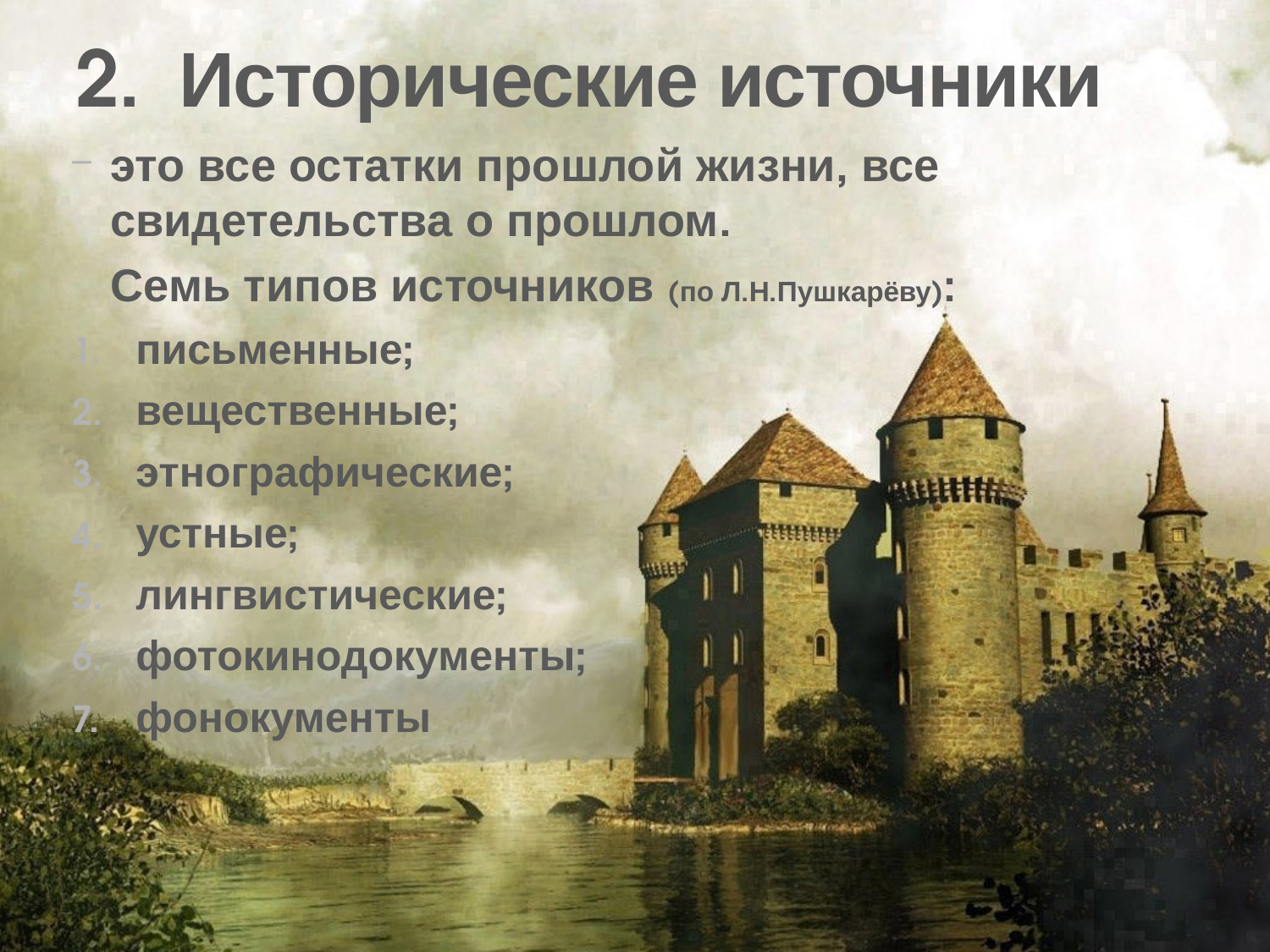

# Исторические источники
это все остатки прошлой жизни, все свидетельства о прошлом.
	Семь типов источников (по Л.Н.Пушкарёву):
письменные;
вещественные;
этнографические;
устные;
лингвистические;
фотокинодокументы;
фонокументы